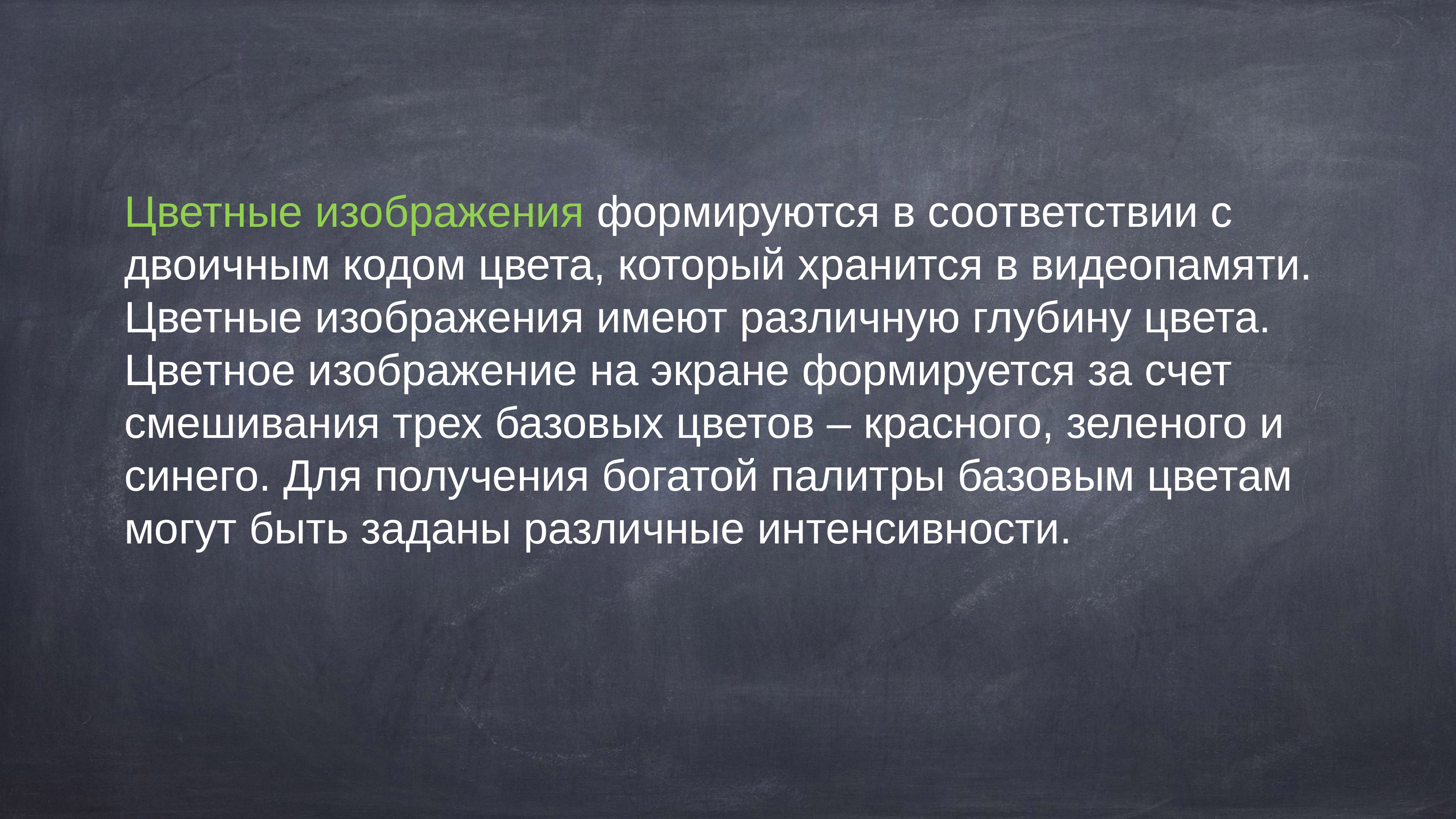

Цветные изображения формируются в соответствии с двоичным кодом цвета, который хранится в видеопамяти. Цветные изображения имеют различную глубину цвета. Цветное изображение на экране формируется за счет смешивания трех базовых цветов – красного, зеленого и синего. Для получения богатой палитры базовым цветам могут быть заданы различные интенсивности.